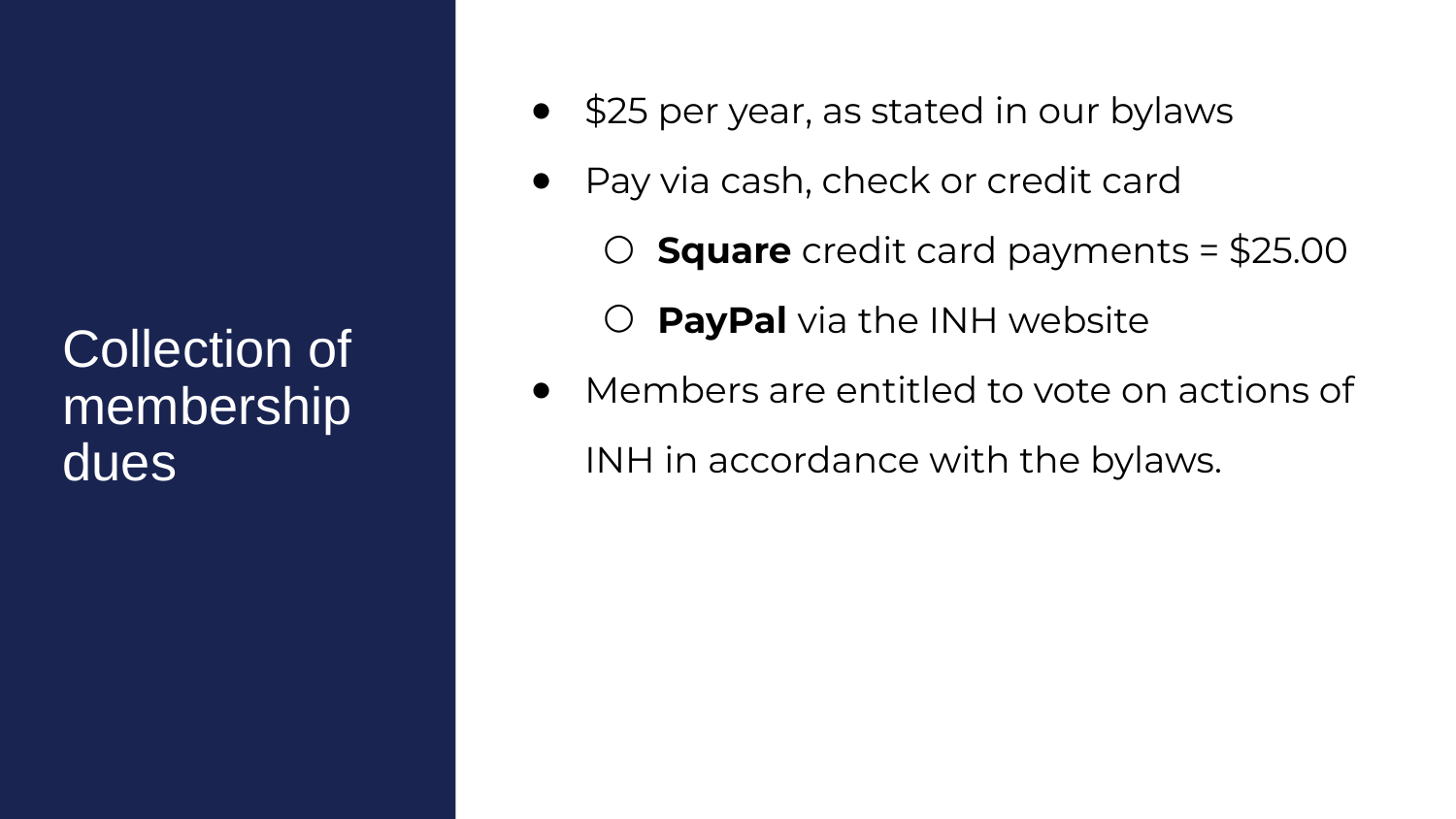

$25 per year, as stated in our bylaws
Pay via cash, check or credit card
Square credit card payments = $25.00
PayPal via the INH website
Members are entitled to vote on actions of INH in accordance with the bylaws.
# Collection of membership dues